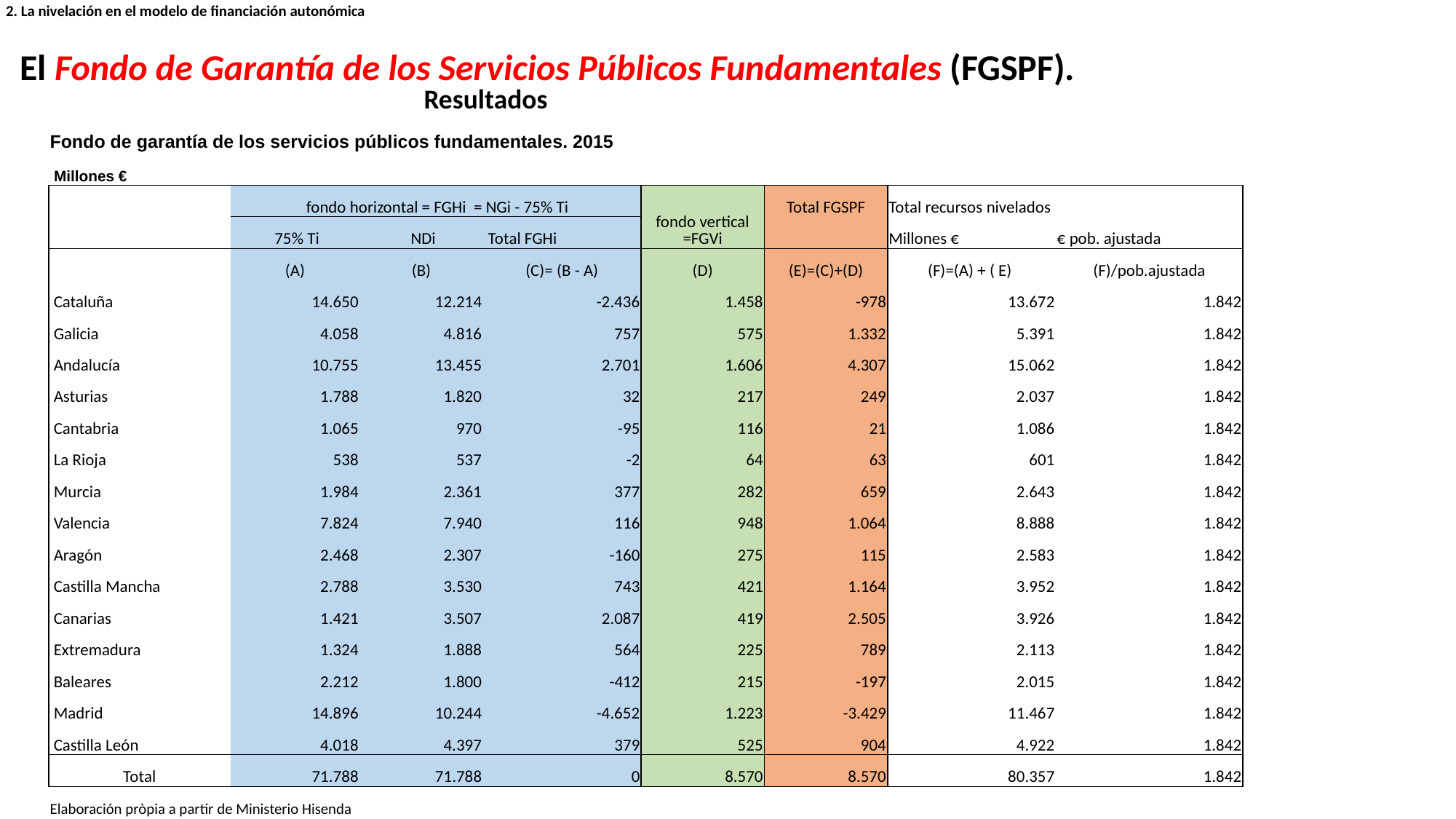

# 2. La nivelación en el modelo de financiación autonómica
El Fondo de Garantía de los Servicios Públicos Fundamentales (FGSPF).
Resultados
| Fondo de garantía de los servicios públicos fundamentales. 2015 |  |  |  |  |  |  |  |
| --- | --- | --- | --- | --- | --- | --- | --- |
| Millones € |  |  |  |  |  |  |  |
|  | fondo horizontal = FGHi = NGi - 75% Ti |  |  | fondo vertical =FGVi | Total FGSPF | Total recursos nivelados |  |
|  | 75% Ti | NDi | Total FGHi |  |  | Millones € | € pob. ajustada |
|  | (A) | (B) | (C)= (B - A) | (D) | (E)=(C)+(D) | (F)=(A) + ( E) | (F)/pob.ajustada |
| Cataluña | 14.650 | 12.214 | -2.436 | 1.458 | -978 | 13.672 | 1.842 |
| Galicia | 4.058 | 4.816 | 757 | 575 | 1.332 | 5.391 | 1.842 |
| Andalucía | 10.755 | 13.455 | 2.701 | 1.606 | 4.307 | 15.062 | 1.842 |
| Asturias | 1.788 | 1.820 | 32 | 217 | 249 | 2.037 | 1.842 |
| Cantabria | 1.065 | 970 | -95 | 116 | 21 | 1.086 | 1.842 |
| La Rioja | 538 | 537 | -2 | 64 | 63 | 601 | 1.842 |
| Murcia | 1.984 | 2.361 | 377 | 282 | 659 | 2.643 | 1.842 |
| Valencia | 7.824 | 7.940 | 116 | 948 | 1.064 | 8.888 | 1.842 |
| Aragón | 2.468 | 2.307 | -160 | 275 | 115 | 2.583 | 1.842 |
| Castilla Mancha | 2.788 | 3.530 | 743 | 421 | 1.164 | 3.952 | 1.842 |
| Canarias | 1.421 | 3.507 | 2.087 | 419 | 2.505 | 3.926 | 1.842 |
| Extremadura | 1.324 | 1.888 | 564 | 225 | 789 | 2.113 | 1.842 |
| Baleares | 2.212 | 1.800 | -412 | 215 | -197 | 2.015 | 1.842 |
| Madrid | 14.896 | 10.244 | -4.652 | 1.223 | -3.429 | 11.467 | 1.842 |
| Castilla León | 4.018 | 4.397 | 379 | 525 | 904 | 4.922 | 1.842 |
| Total | 71.788 | 71.788 | 0 | 8.570 | 8.570 | 80.357 | 1.842 |
| Elaboración pròpia a partir de Ministerio Hisenda |  |  |  |  |  |  |  |